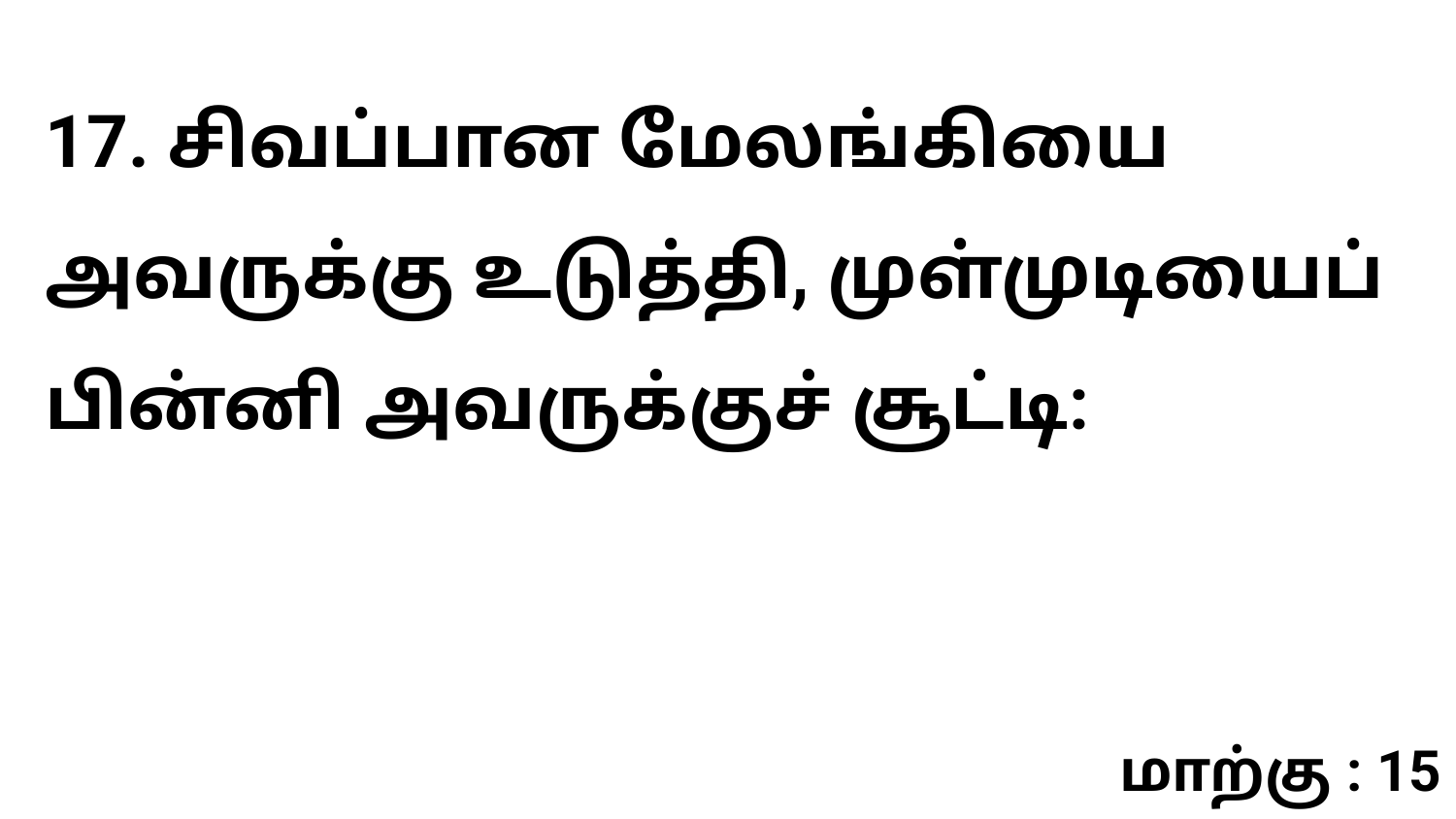

17. சிவப்பான மேலங்கியை அவருக்கு உடுத்தி, முள்முடியைப் பின்னி அவருக்குச் சூட்டி:
மாற்கு : 15